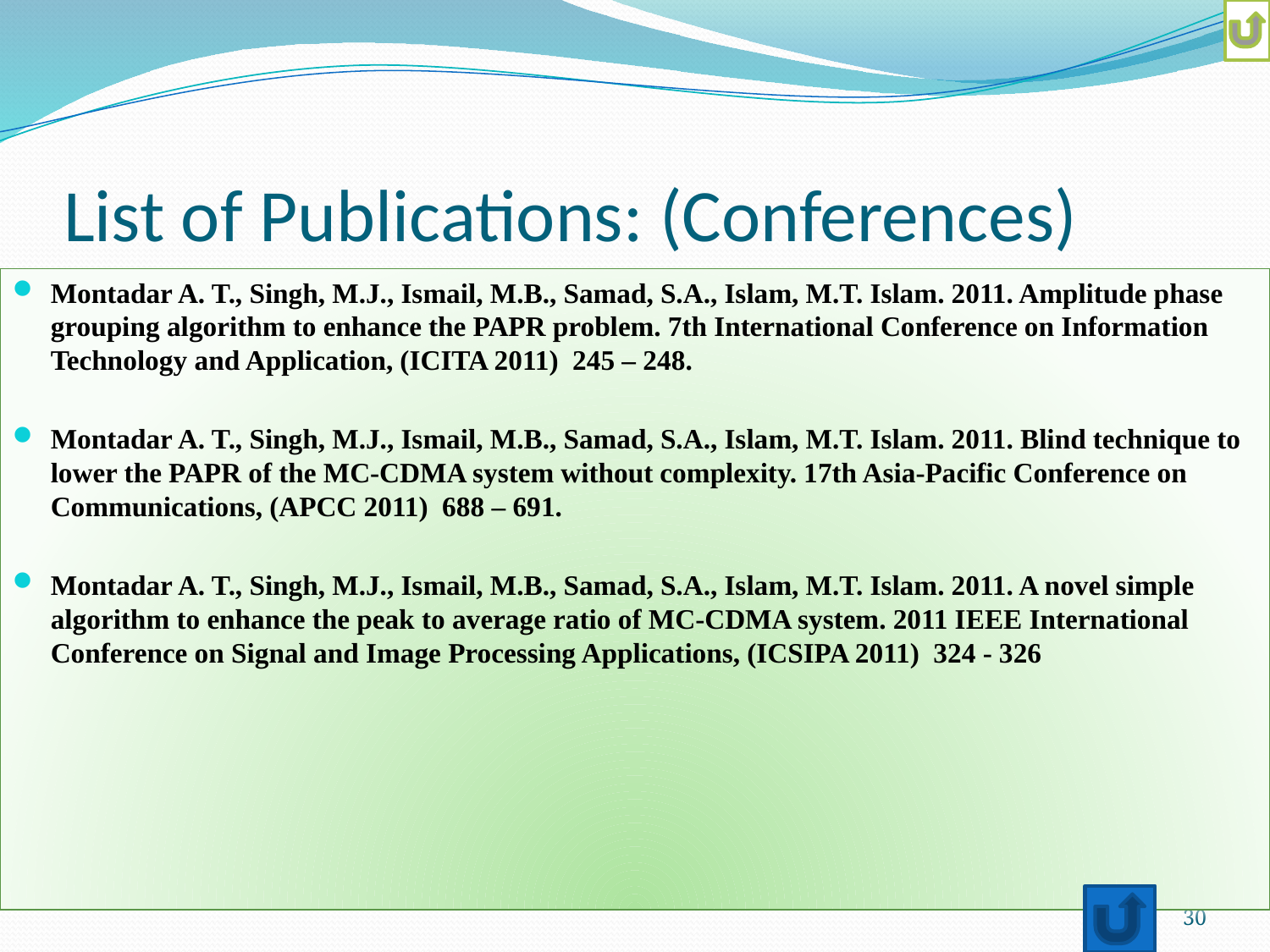

# List of Publications: (Conferences)
Montadar A. T., Singh, M.J., Ismail, M.B., Samad, S.A., Islam, M.T. Islam. 2011. Amplitude phase grouping algorithm to enhance the PAPR problem. 7th International Conference on Information Technology and Application, (ICITA 2011)  245 – 248.

Montadar A. T., Singh, M.J., Ismail, M.B., Samad, S.A., Islam, M.T. Islam. 2011. Blind technique to lower the PAPR of the MC-CDMA system without complexity. 17th Asia-Pacific Conference on Communications, (APCC 2011)  688 – 691.

Montadar A. T., Singh, M.J., Ismail, M.B., Samad, S.A., Islam, M.T. Islam. 2011. A novel simple algorithm to enhance the peak to average ratio of MC-CDMA system. 2011 IEEE International Conference on Signal and Image Processing Applications, (ICSIPA 2011)  324 - 326
30